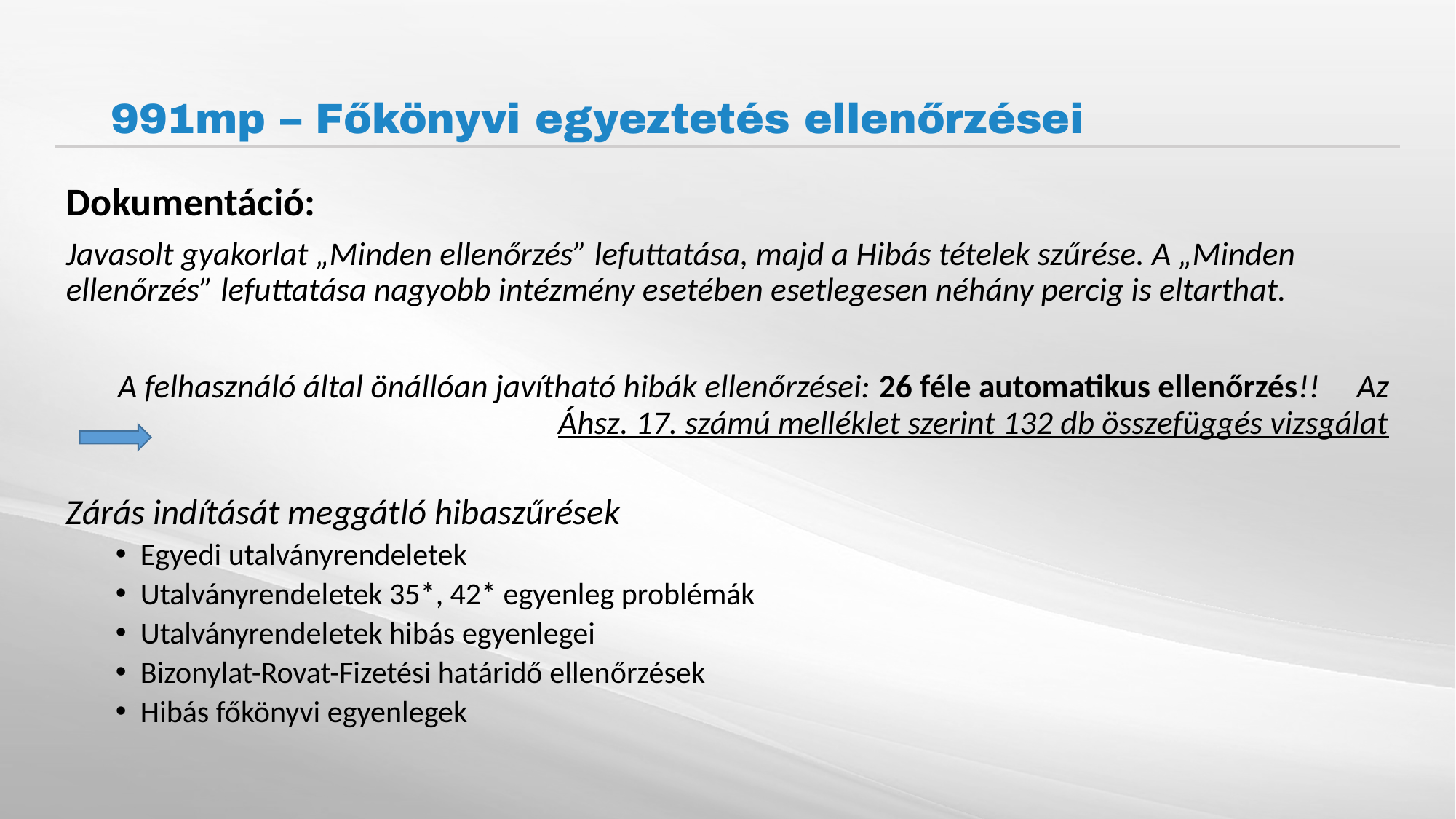

# 991mp – Főkönyvi egyeztetés ellenőrzései
Dokumentáció:
Javasolt gyakorlat „Minden ellenőrzés” lefuttatása, majd a Hibás tételek szűrése. A „Minden ellenőrzés” lefuttatása nagyobb intézmény esetében esetlegesen néhány percig is eltarthat.

A felhasználó által önállóan javítható hibák ellenőrzései: 26 féle automatikus ellenőrzés!!     Az Áhsz. 17. számú melléklet szerint 132 db összefüggés vizsgálat

Zárás indítását meggátló hibaszűrések
Egyedi utalványrendeletek
Utalványrendeletek 35*, 42* egyenleg problémák
Utalványrendeletek hibás egyenlegei
Bizonylat-Rovat-Fizetési határidő ellenőrzések
Hibás főkönyvi egyenlegek